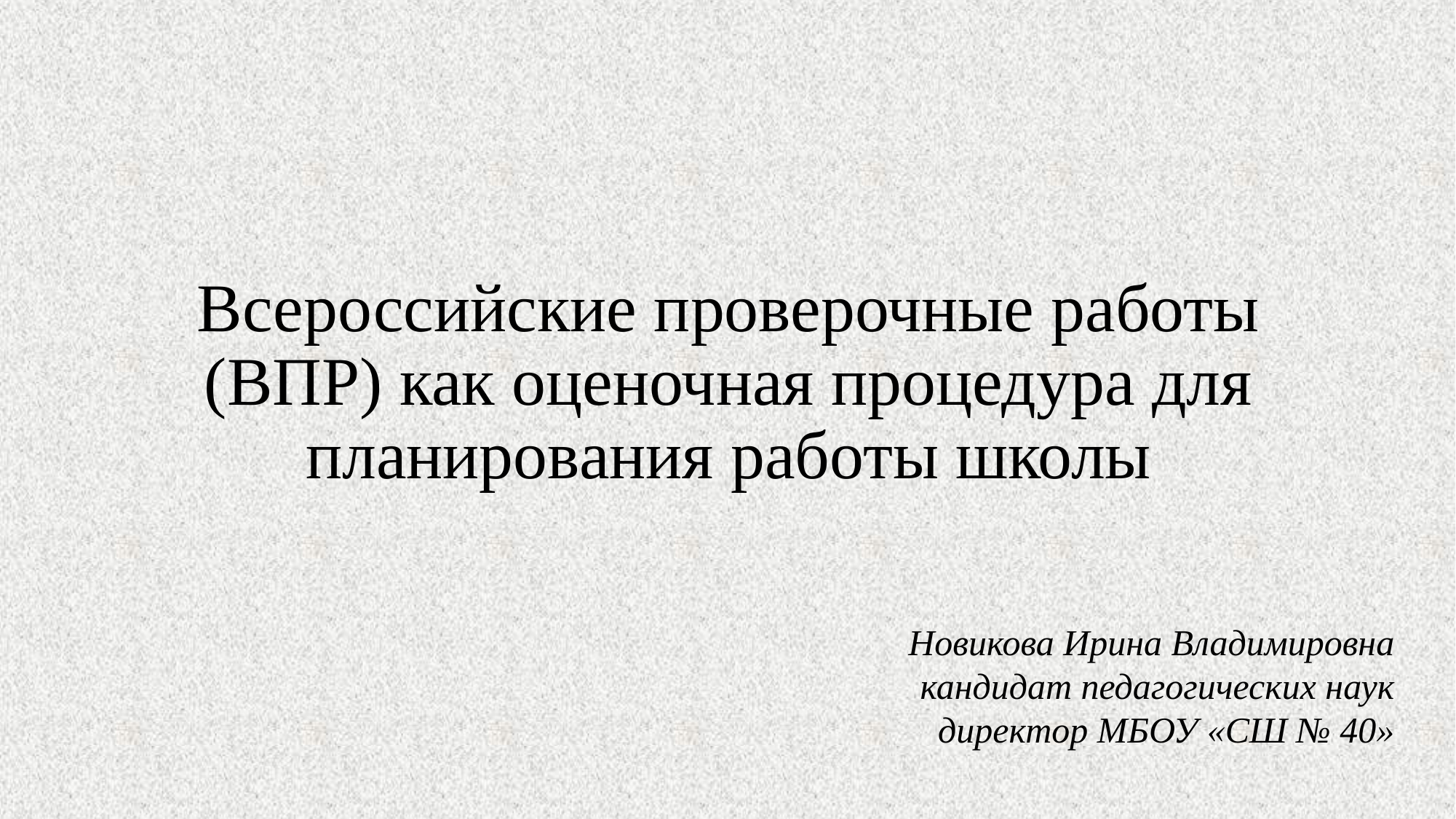

# Всероссийские проверочные работы (ВПР) как оценочная процедура для планирования работы школы
Новикова Ирина Владимировна
кандидат педагогических наук
директор МБОУ «СШ № 40»